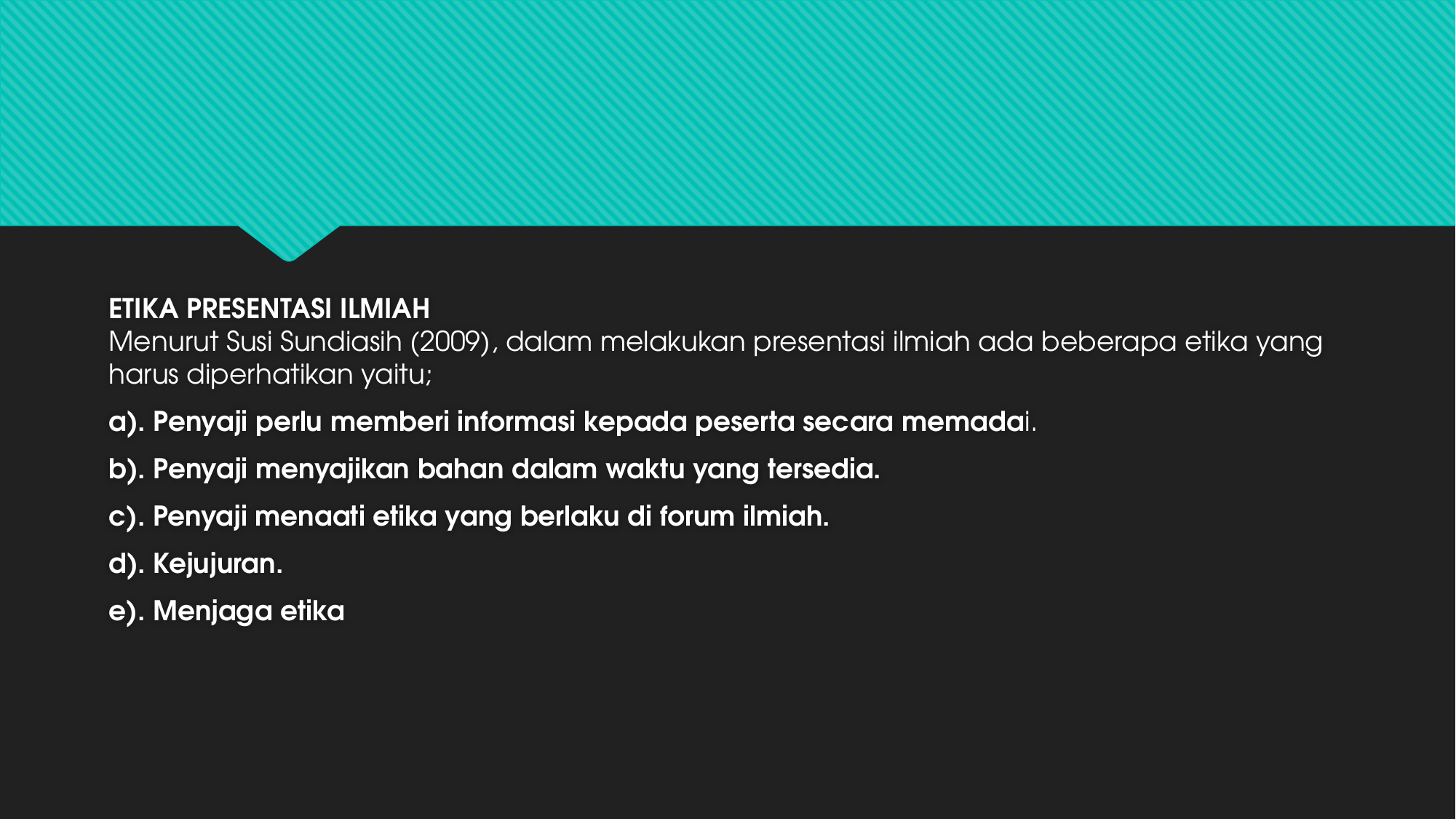

#
ETIKA PRESENTASI ILMIAH 
Menurut Susi Sundiasih (2009), dalam melakukan presentasi ilmiah ada beberapa etika yang harus diperhatikan yaitu;
a). Penyaji perlu memberi informasi kepada peserta secara memadai.
b). Penyaji menyajikan bahan dalam waktu yang tersedia.
c). Penyaji menaati etika yang berlaku di forum ilmiah.
d). Kejujuran.
e). Menjaga etika